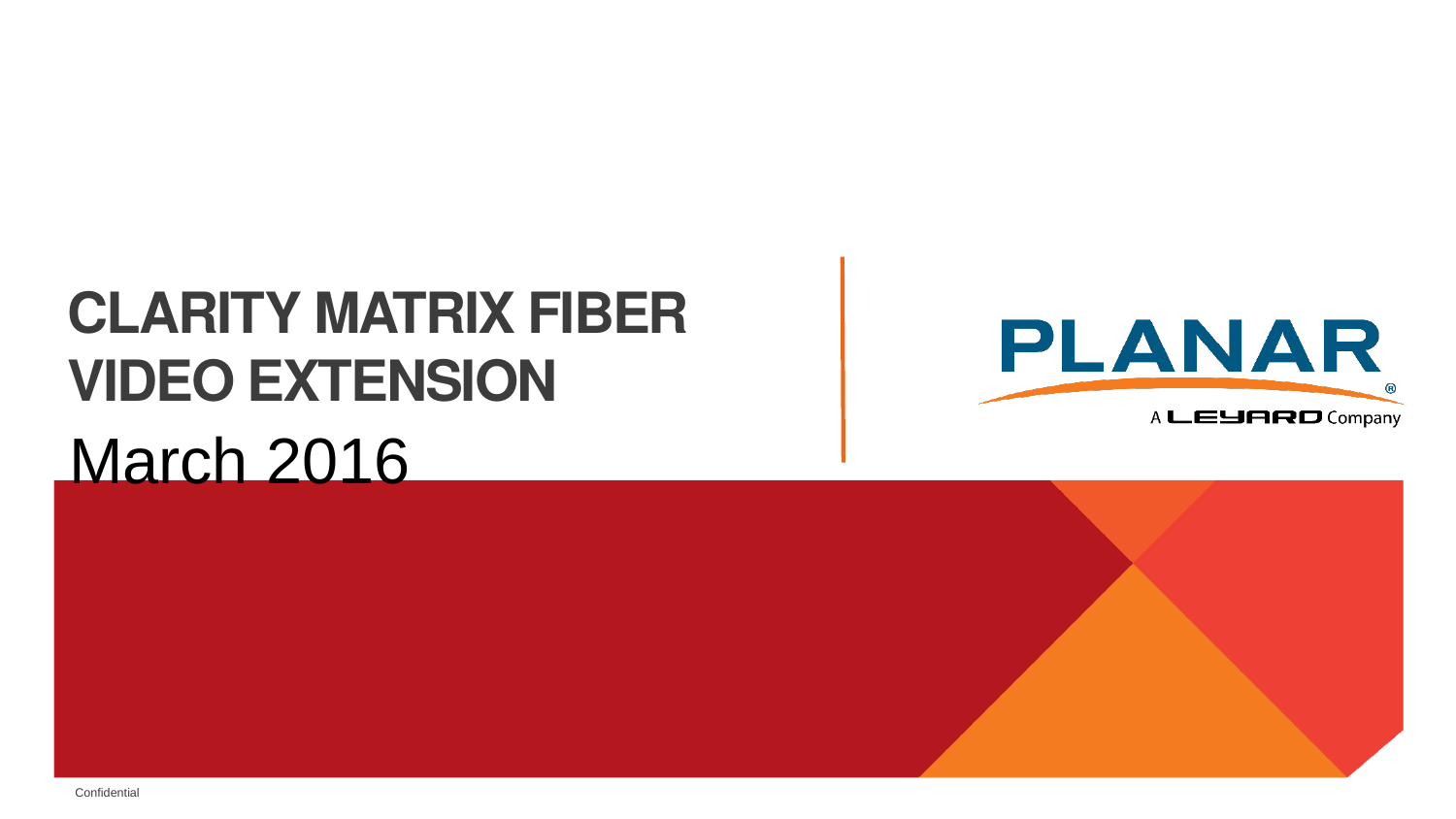

# CLARITY MATRIX FIBER VIDEO EXTENSION
March 2016